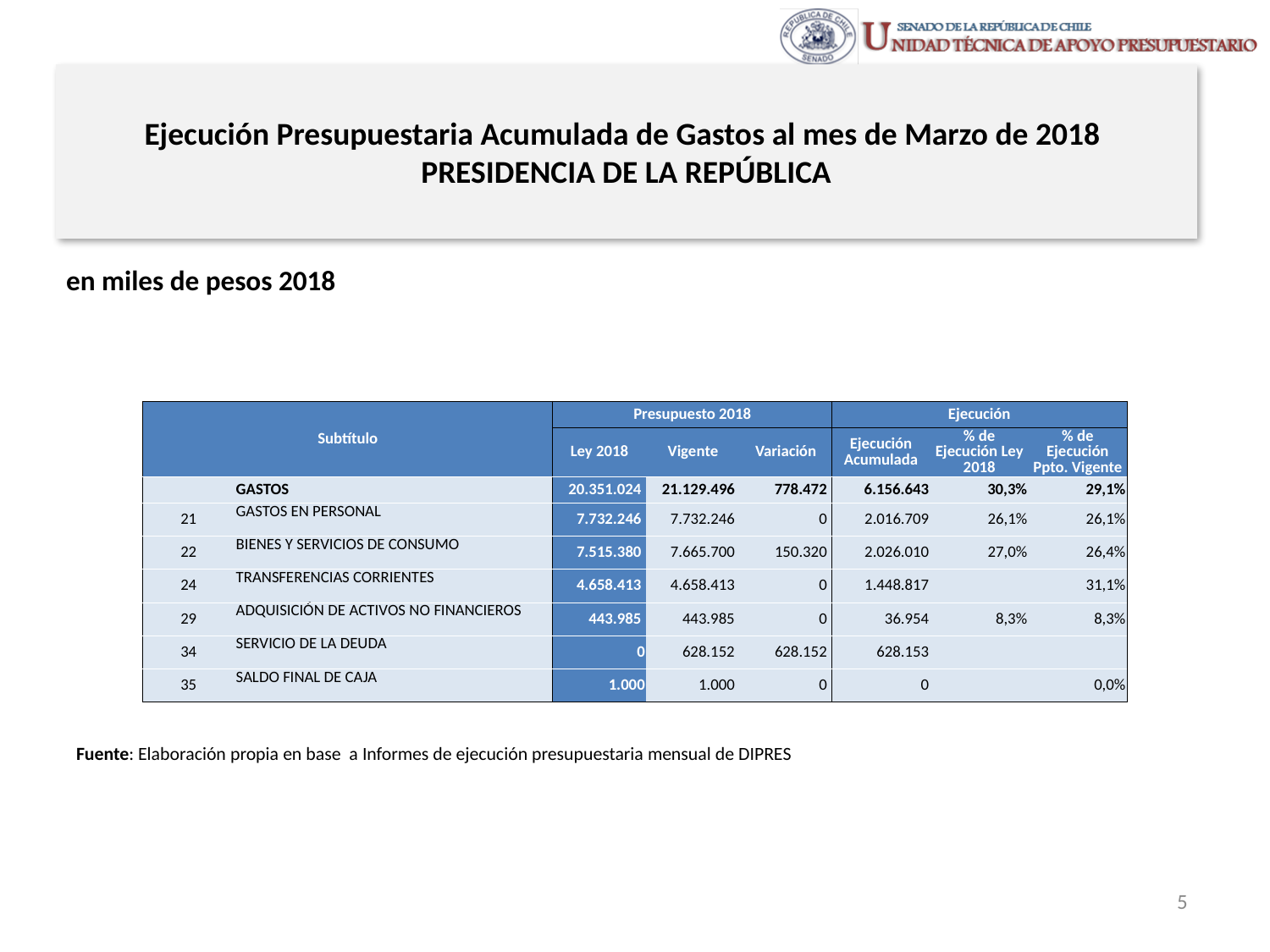

# Ejecución Presupuestaria Acumulada de Gastos al mes de Marzo de 2018 PRESIDENCIA DE LA REPÚBLICA
en miles de pesos 2018
| Subtítulo |  | Presupuesto 2018 |  |  | Ejecución |  |  |
| --- | --- | --- | --- | --- | --- | --- | --- |
|  |  | Ley 2018 | Vigente | Variación | Ejecución Acumulada | % de Ejecución Ley 2018 | % de Ejecución Ppto. Vigente |
|  | GASTOS | 20.351.024 | 21.129.496 | 778.472 | 6.156.643 | 30,3% | 29,1% |
| 21 | GASTOS EN PERSONAL | 7.732.246 | 7.732.246 | 0 | 2.016.709 | 26,1% | 26,1% |
| 22 | BIENES Y SERVICIOS DE CONSUMO | 7.515.380 | 7.665.700 | 150.320 | 2.026.010 | 27,0% | 26,4% |
| 24 | TRANSFERENCIAS CORRIENTES | 4.658.413 | 4.658.413 | 0 | 1.448.817 |  | 31,1% |
| 29 | ADQUISICIÓN DE ACTIVOS NO FINANCIEROS | 443.985 | 443.985 | 0 | 36.954 | 8,3% | 8,3% |
| 34 | SERVICIO DE LA DEUDA | 0 | 628.152 | 628.152 | 628.153 |  |  |
| 35 | SALDO FINAL DE CAJA | 1.000 | 1.000 | 0 | 0 |  | 0,0% |
Fuente: Elaboración propia en base  a Informes de ejecución presupuestaria mensual de DIPRES
5